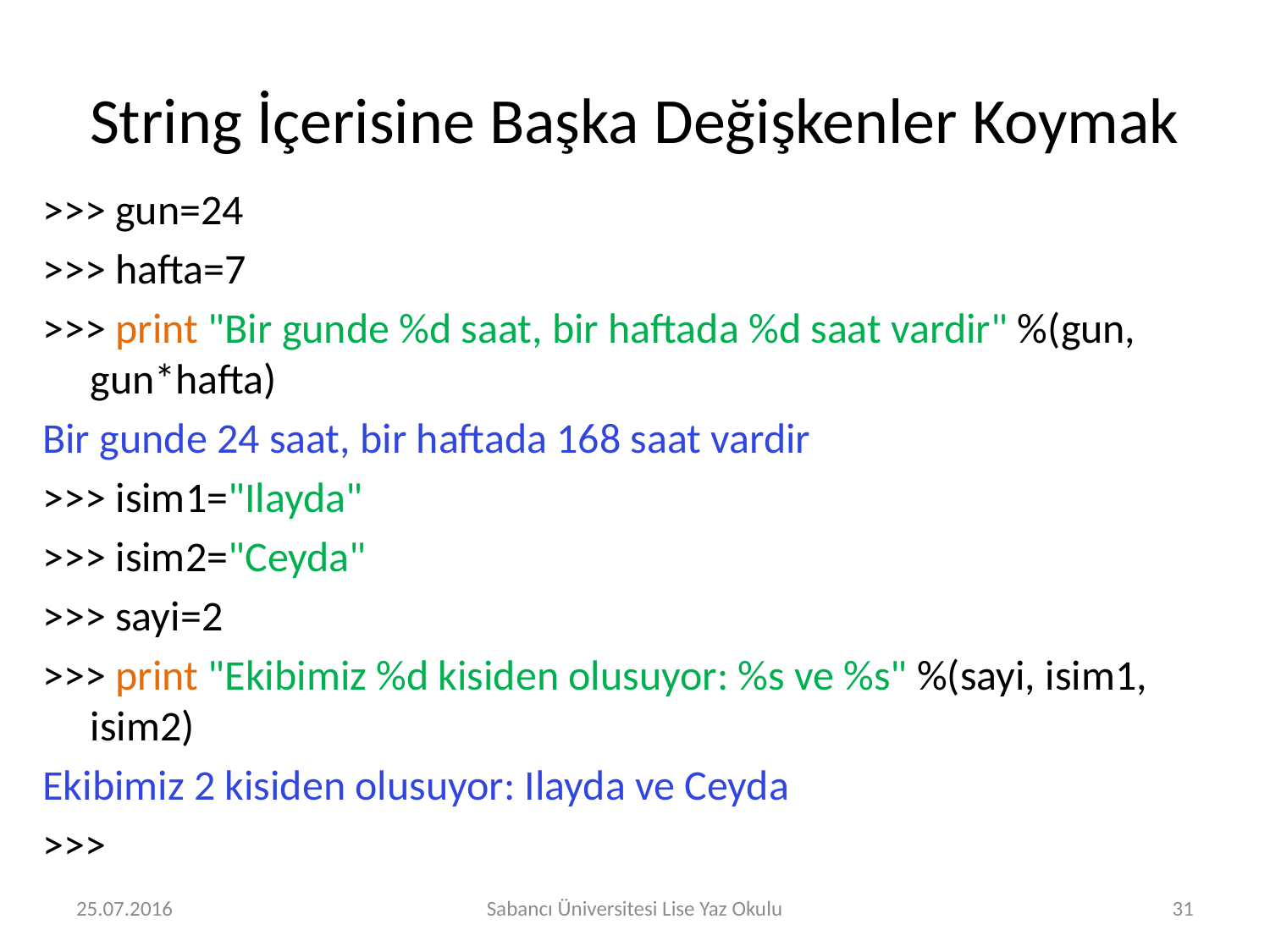

# String İçerisine Başka Değişkenler Koymak
>>> gun=24
>>> hafta=7
>>> print "Bir gunde %d saat, bir haftada %d saat vardir" %(gun, gun*hafta)
Bir gunde 24 saat, bir haftada 168 saat vardir
>>> isim1="Ilayda"
>>> isim2="Ceyda"
>>> sayi=2
>>> print "Ekibimiz %d kisiden olusuyor: %s ve %s" %(sayi, isim1, isim2)
Ekibimiz 2 kisiden olusuyor: Ilayda ve Ceyda
>>>
25.07.2016
Sabancı Üniversitesi Lise Yaz Okulu
31